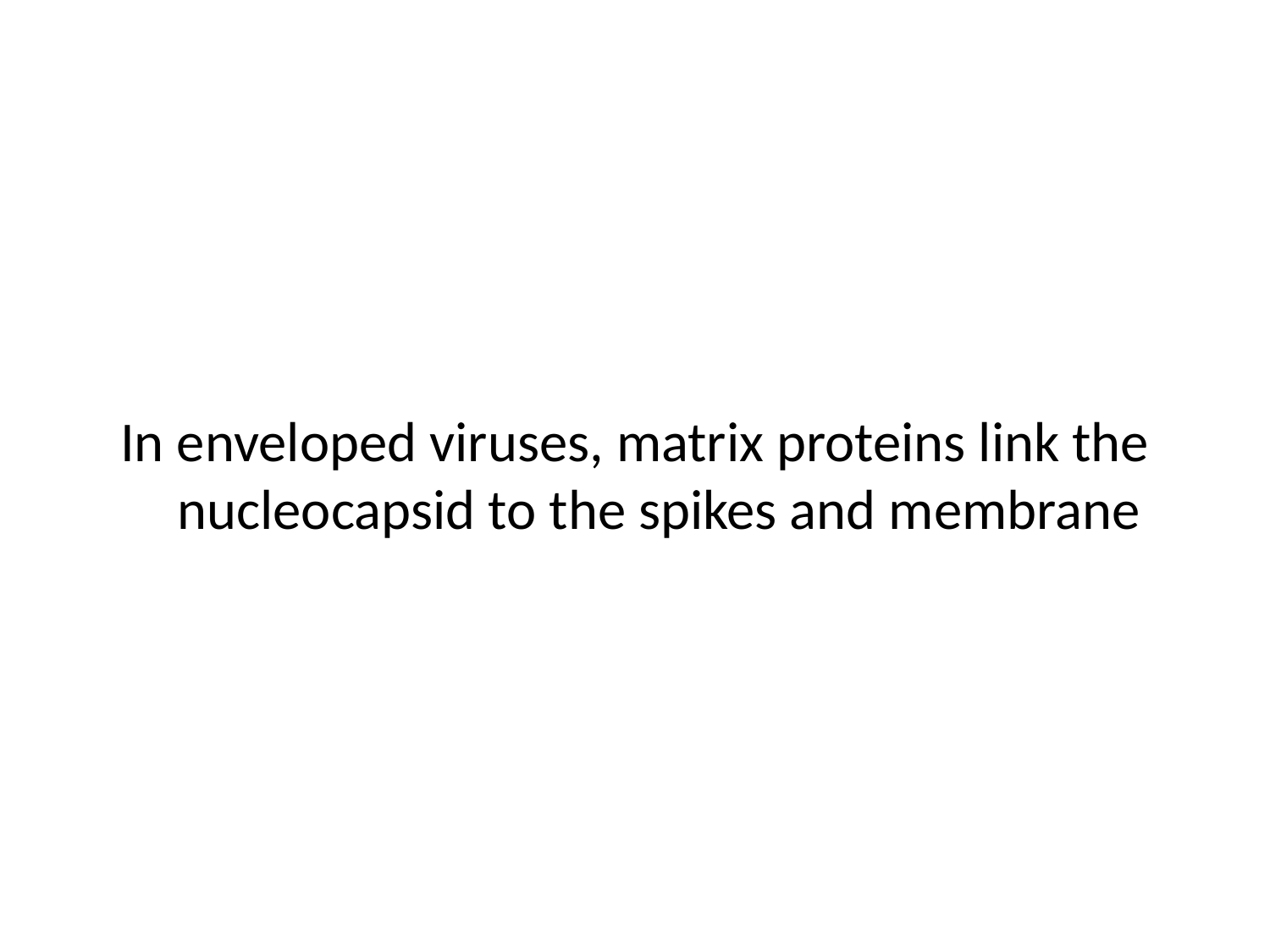

In enveloped viruses, matrix proteins link the nucleocapsid to the spikes and membrane